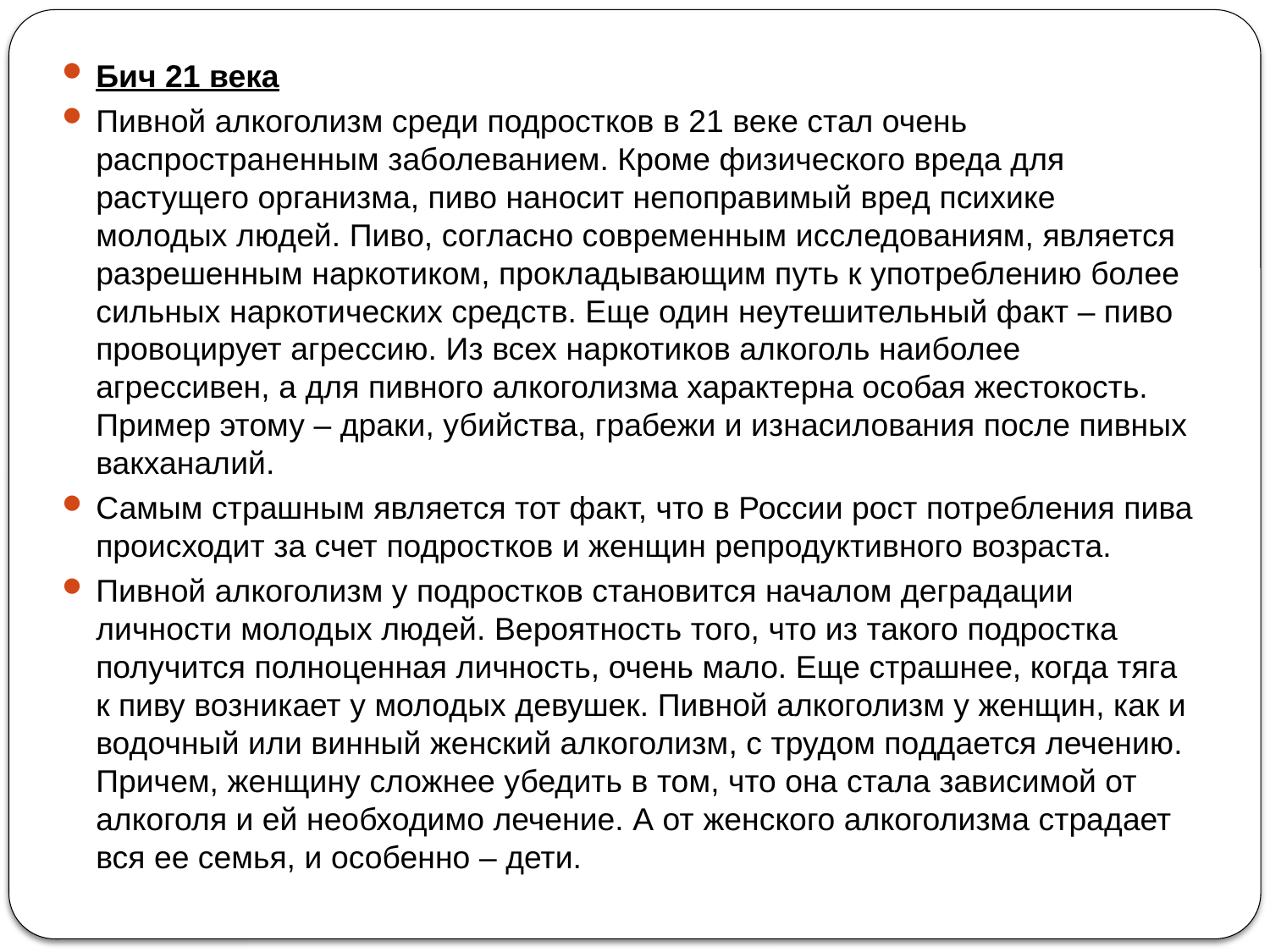

Бич 21 века
Пивной алкоголизм среди подростков в 21 веке стал очень распространенным заболеванием. Кроме физического вреда для растущего организма, пиво наносит непоправимый вред психике молодых людей. Пиво, согласно современным исследованиям, является разрешенным наркотиком, прокладывающим путь к употреблению более сильных наркотических средств. Еще один неутешительный факт – пиво провоцирует агрессию. Из всех наркотиков алкоголь наиболее агрессивен, а для пивного алкоголизма характерна особая жестокость. Пример этому – драки, убийства, грабежи и изнасилования после пивных вакханалий.
Самым страшным является тот факт, что в России рост потребления пива происходит за счет подростков и женщин репродуктивного возраста.
Пивной алкоголизм у подростков становится началом деградации личности молодых людей. Вероятность того, что из такого подростка получится полноценная личность, очень мало. Еще страшнее, когда тяга к пиву возникает у молодых девушек. Пивной алкоголизм у женщин, как и водочный или винный женский алкоголизм, с трудом поддается лечению. Причем, женщину сложнее убедить в том, что она стала зависимой от алкоголя и ей необходимо лечение. А от женского алкоголизма страдает вся ее семья, и особенно – дети.